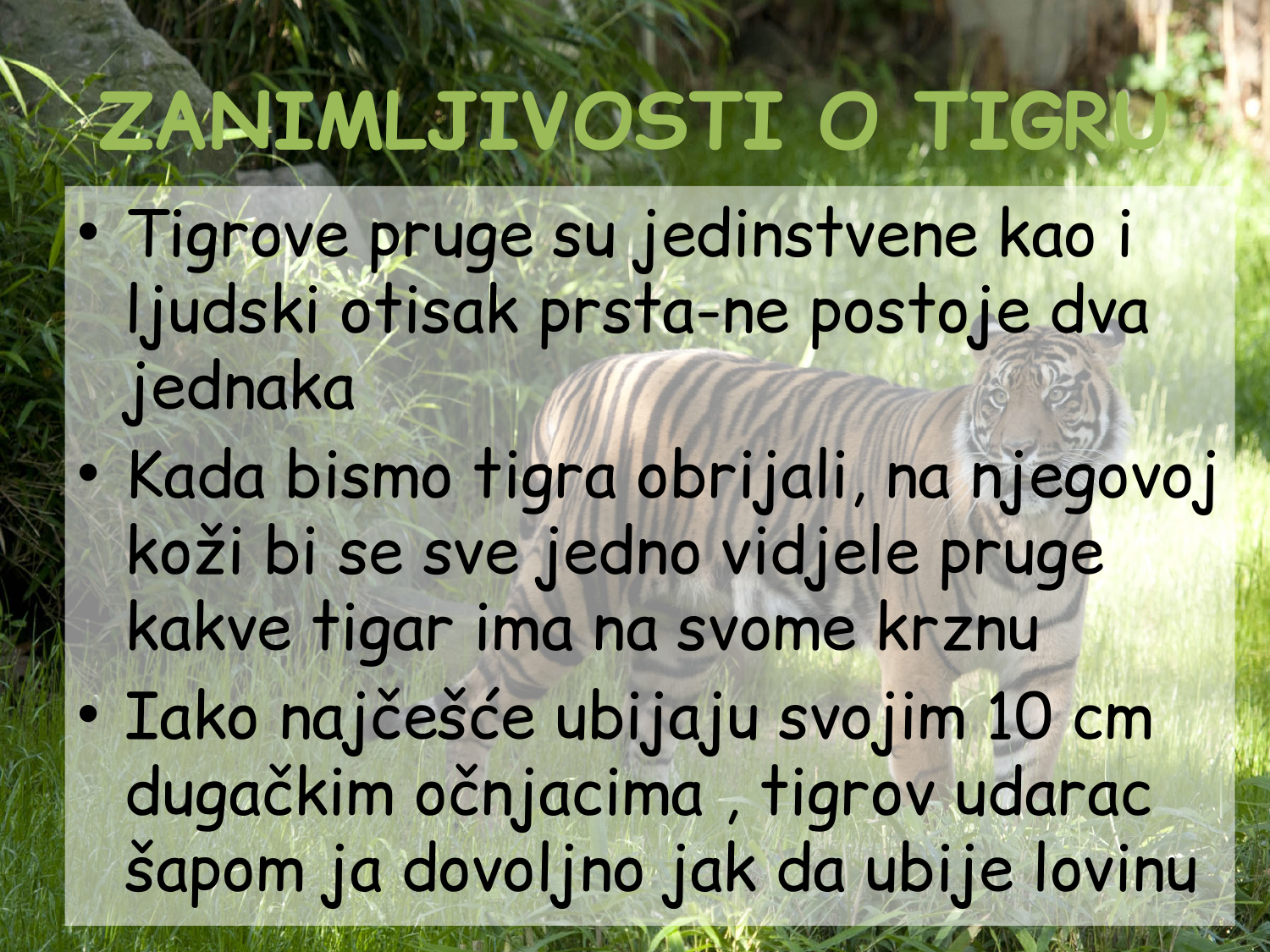

# ZANIMLJIVOSTI O TIGRU
Tigrove pruge su jedinstvene kao i ljudski otisak prsta-ne postoje dva jednaka
Kada bismo tigra obrijali, na njegovoj koži bi se sve jedno vidjele pruge kakve tigar ima na svome krznu
Iako najčešće ubijaju svojim 10 cm dugačkim očnjacima , tigrov udarac šapom ja dovoljno jak da ubije lovinu